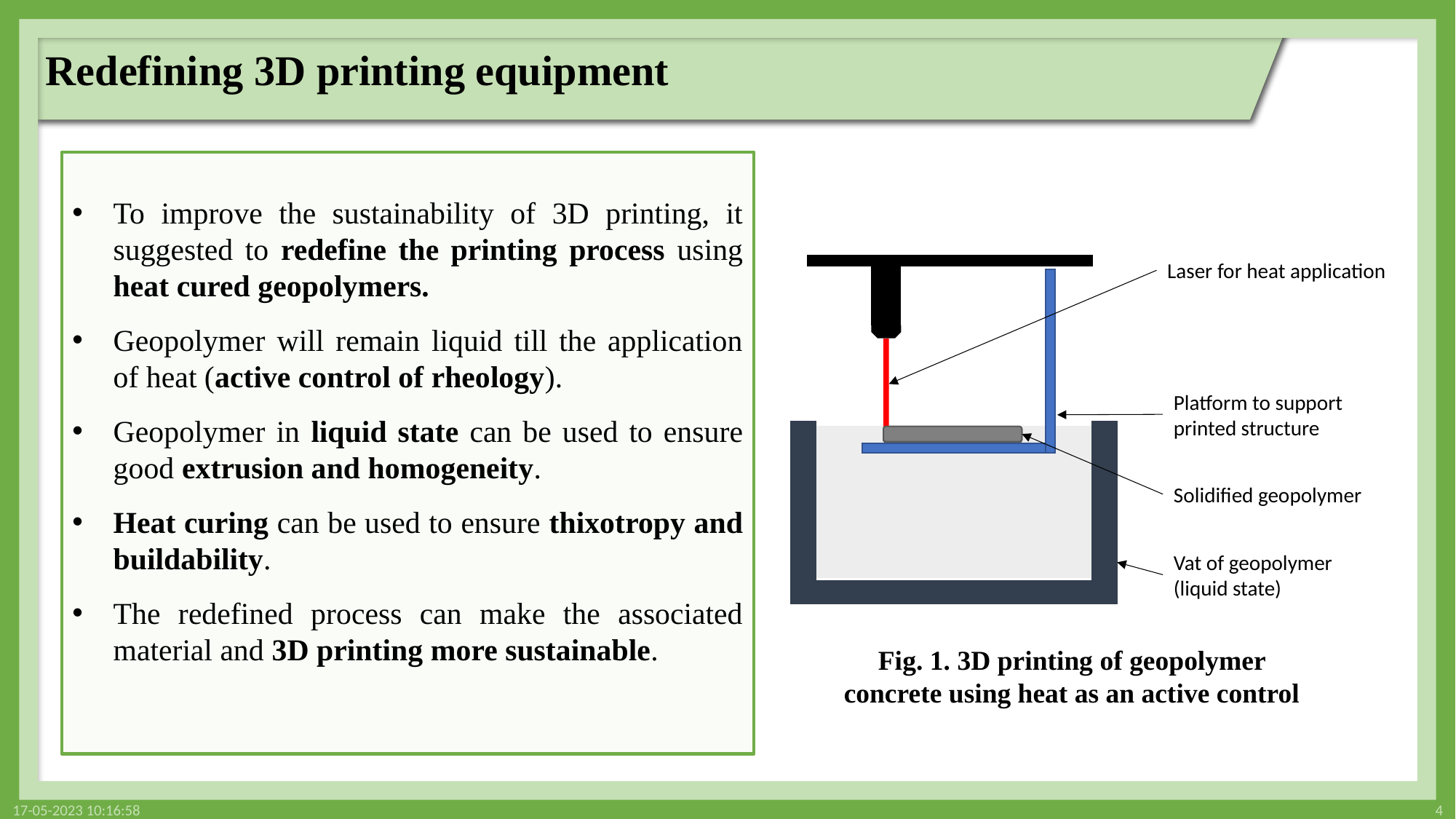

Redefining 3D printing equipment

To improve the sustainability of 3D printing, it suggested to redefine the printing process using heat cured geopolymers.

Geopolymer will remain liquid till the application of heat (active control of rheology).

Geopolymer in liquid state can be used to ensure good extrusion and homogeneity.

Heat curing can be used to ensure thixotropy and buildability.

The redefined process can make the associated material and 3D printing more sustainable.

Laser for heat application

Platform to support printed structure

Solidified geopolymer
Vat of geopolymer (liquid state)
Fig. 1. 3D printing of geopolymer concrete using heat as an active control
17-05-2023 10:16:58
4